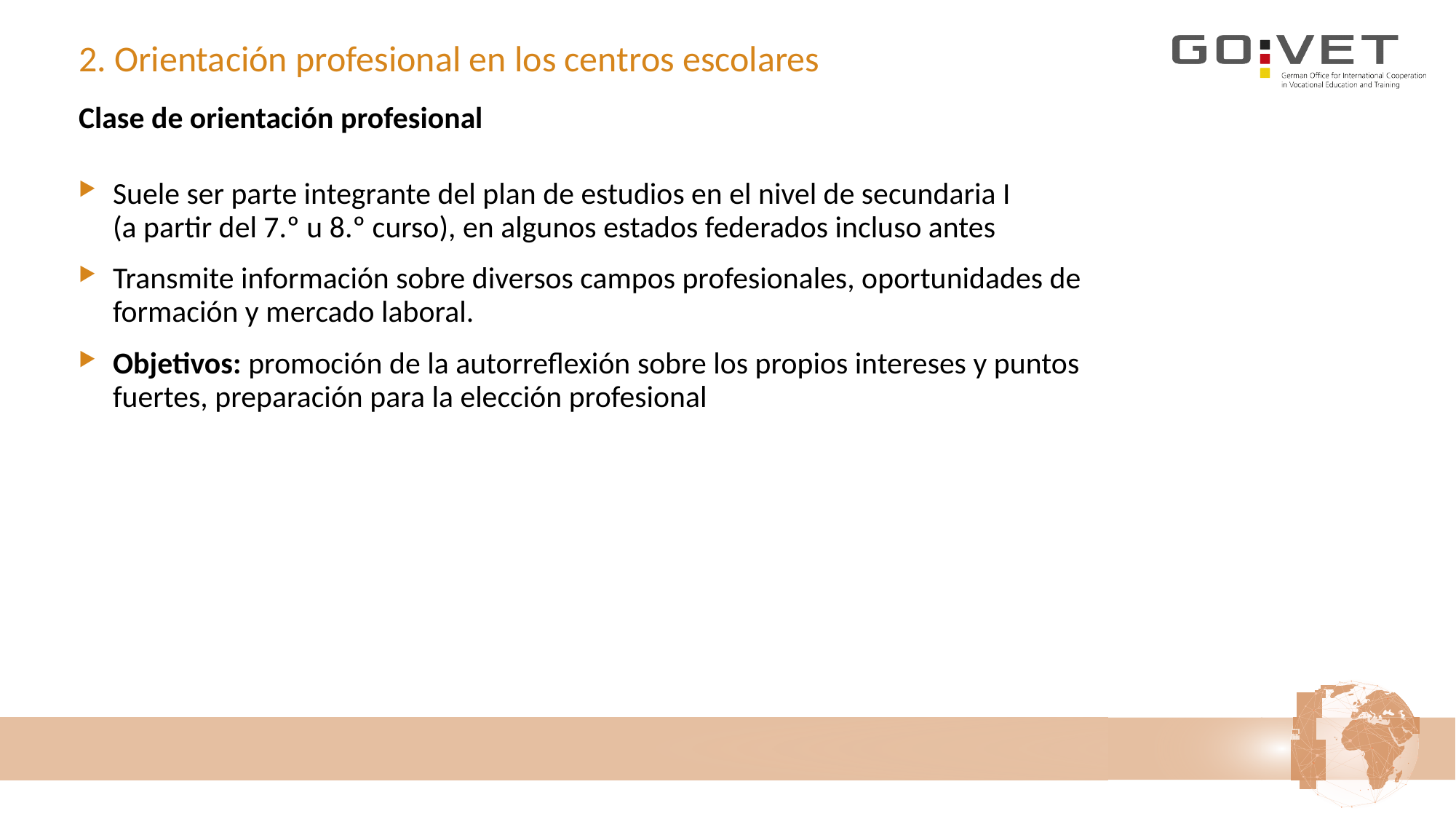

# 2. Orientación profesional en los centros escolares
Clase de orientación profesional
Suele ser parte integrante del plan de estudios en el nivel de secundaria I
(a partir del 7.º u 8.º curso), en algunos estados federados incluso antes
Transmite información sobre diversos campos profesionales, oportunidades de formación y mercado laboral.
Objetivos: promoción de la autorreflexión sobre los propios intereses y puntos fuertes, preparación para la elección profesional